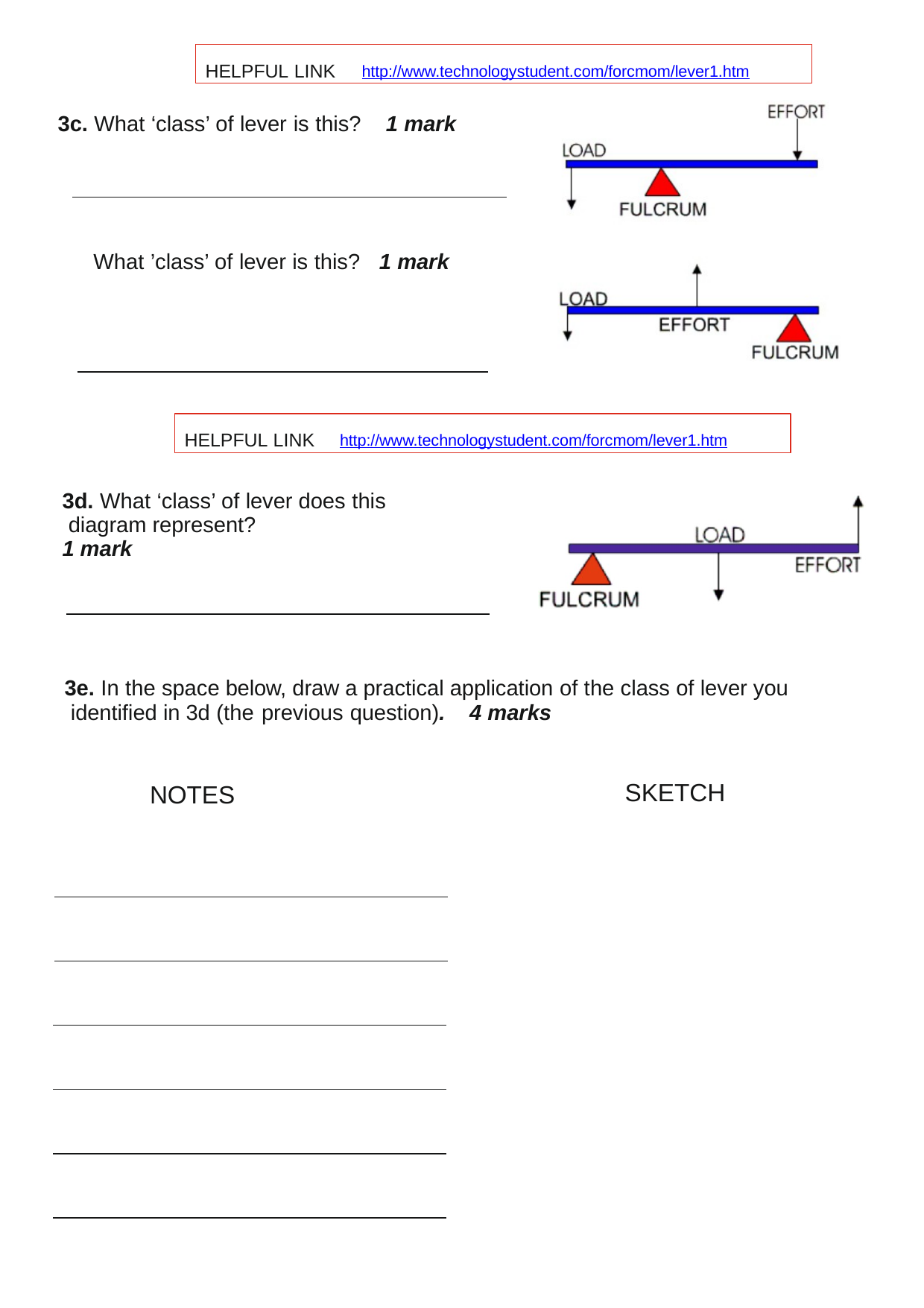

HELPFUL LINK	http://www.technologystudent.com/forcmom/lever1.htm

3c. What ‘class’ of lever is this?	1 mark

What ’class’ of lever is this?	1 mark

HELPFUL LINK	http://www.technologystudent.com/forcmom/lever1.htm
3d. What ‘class’ of lever does this  diagram represent?
1 mark

3e. In the space below, draw a practical application of the class of lever you  identiﬁed in 3d (the previous question).	4 marks
SKETCH
NOTES